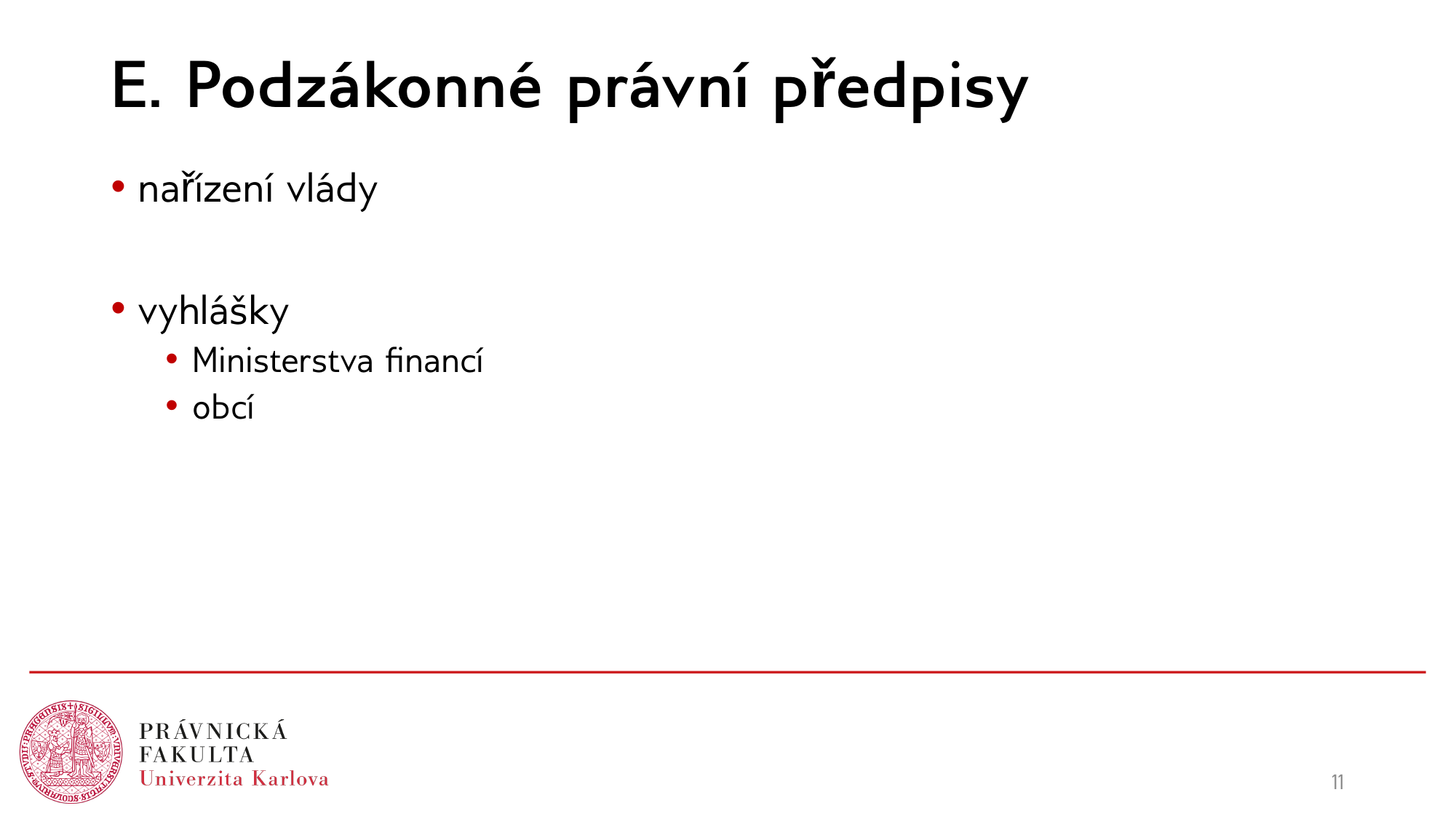

# E. Podzákonné právní předpisy
nařízení vlády

vyhlášky
Ministerstva financí
obcí
11